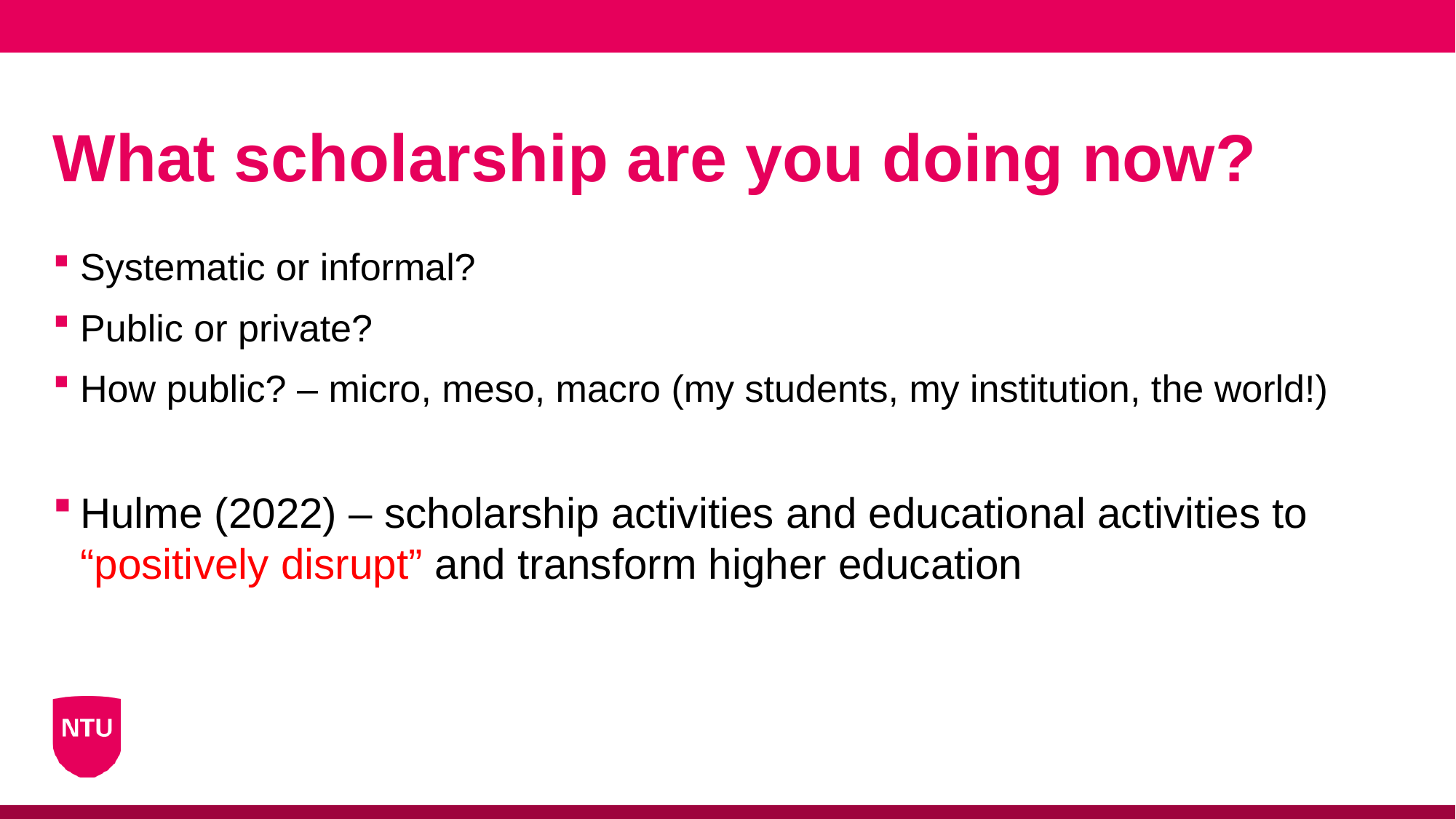

# What scholarship are you doing now?
Systematic or informal?
Public or private?
How public? – micro, meso, macro (my students, my institution, the world!)

Hulme (2022) – scholarship activities and educational activities to “positively disrupt” and transform higher education